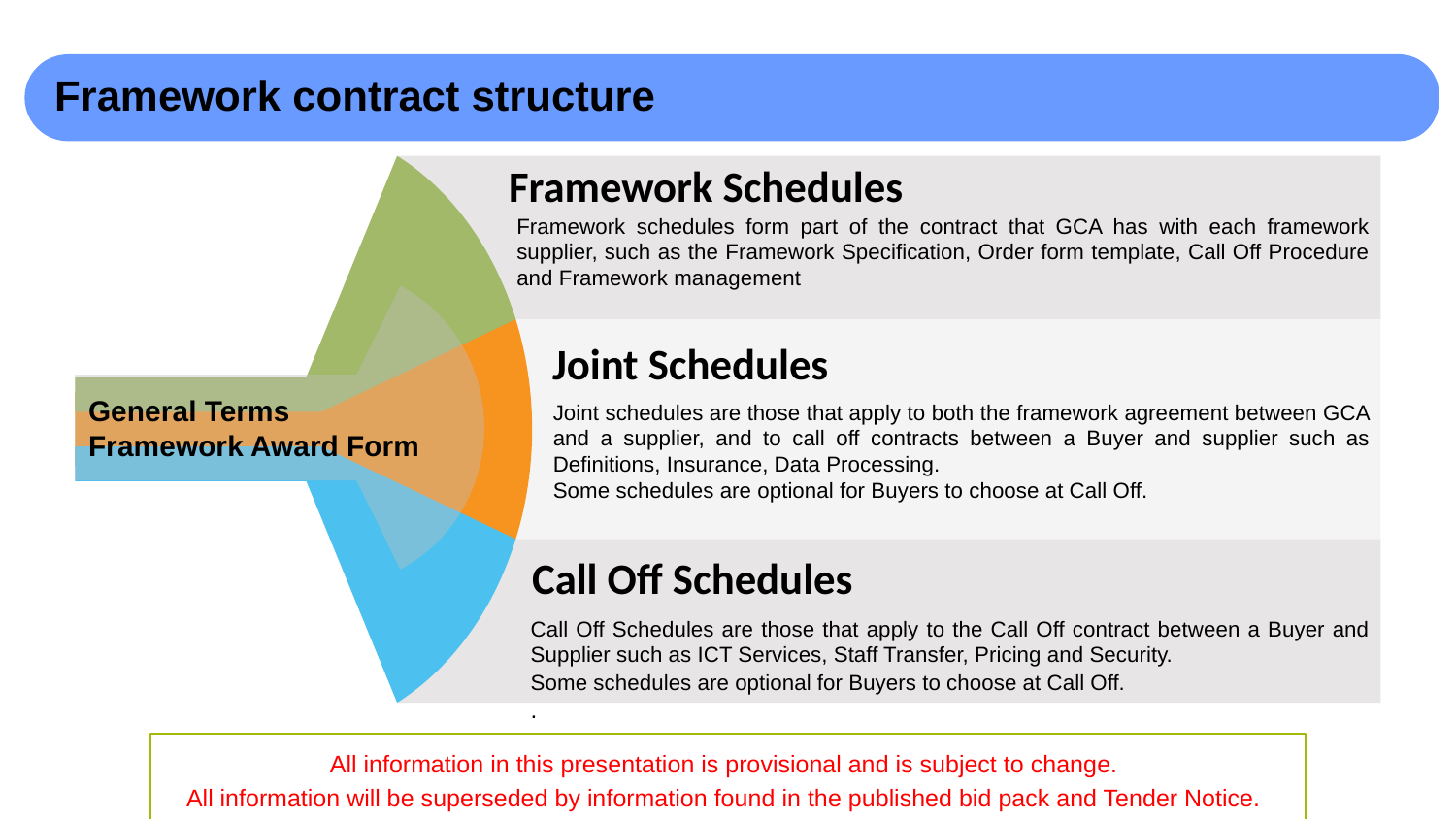

Framework contract structure

Framework Schedules
Framework schedules form part of the contract that GCA has with each framework supplier, such as the Framework Specification, Order form template, Call Off Procedure and Framework management

General Terms
Framework Award Form

Joint Schedules

Joint schedules are those that apply to both the framework agreement between GCA and a supplier, and to call off contracts between a Buyer and supplier such as Definitions, Insurance, Data Processing.
Some schedules are optional for Buyers to choose at Call Off.

Call Off Schedules
Call Off Schedules are those that apply to the Call Off contract between a Buyer and Supplier such as ICT Services, Staff Transfer, Pricing and Security.
Some schedules are optional for Buyers to choose at Call Off.
.
All information in this presentation is provisional and is subject to change.
All information will be superseded by information found in the published bid pack and Tender Notice.